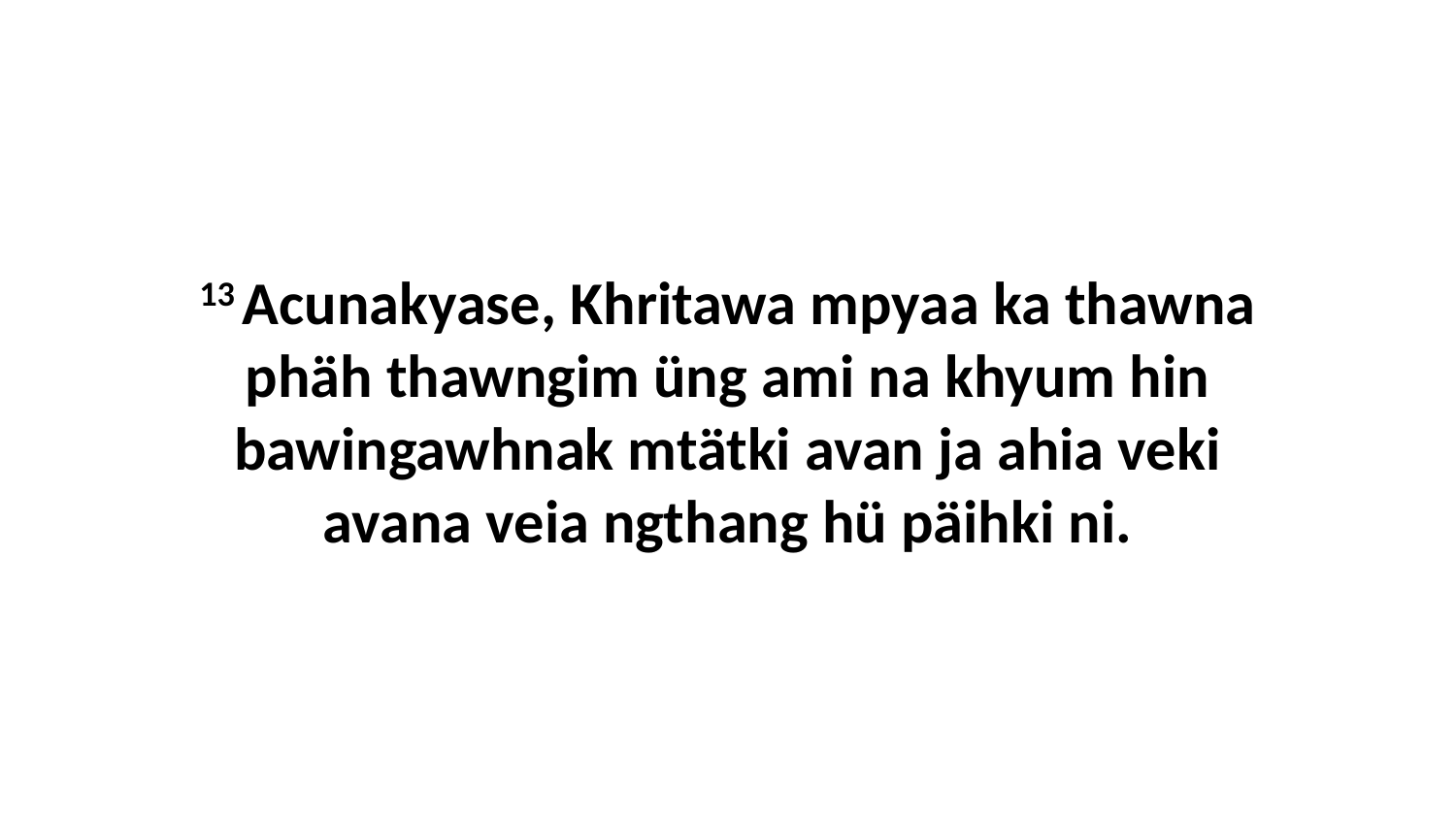

13 Acunakyase, Khritawa mpyaa ka thawna phäh thawngim üng ami na khyum hin bawingawhnak mtätki avan ja ahia veki avana veia ngthang hü päihki ni.